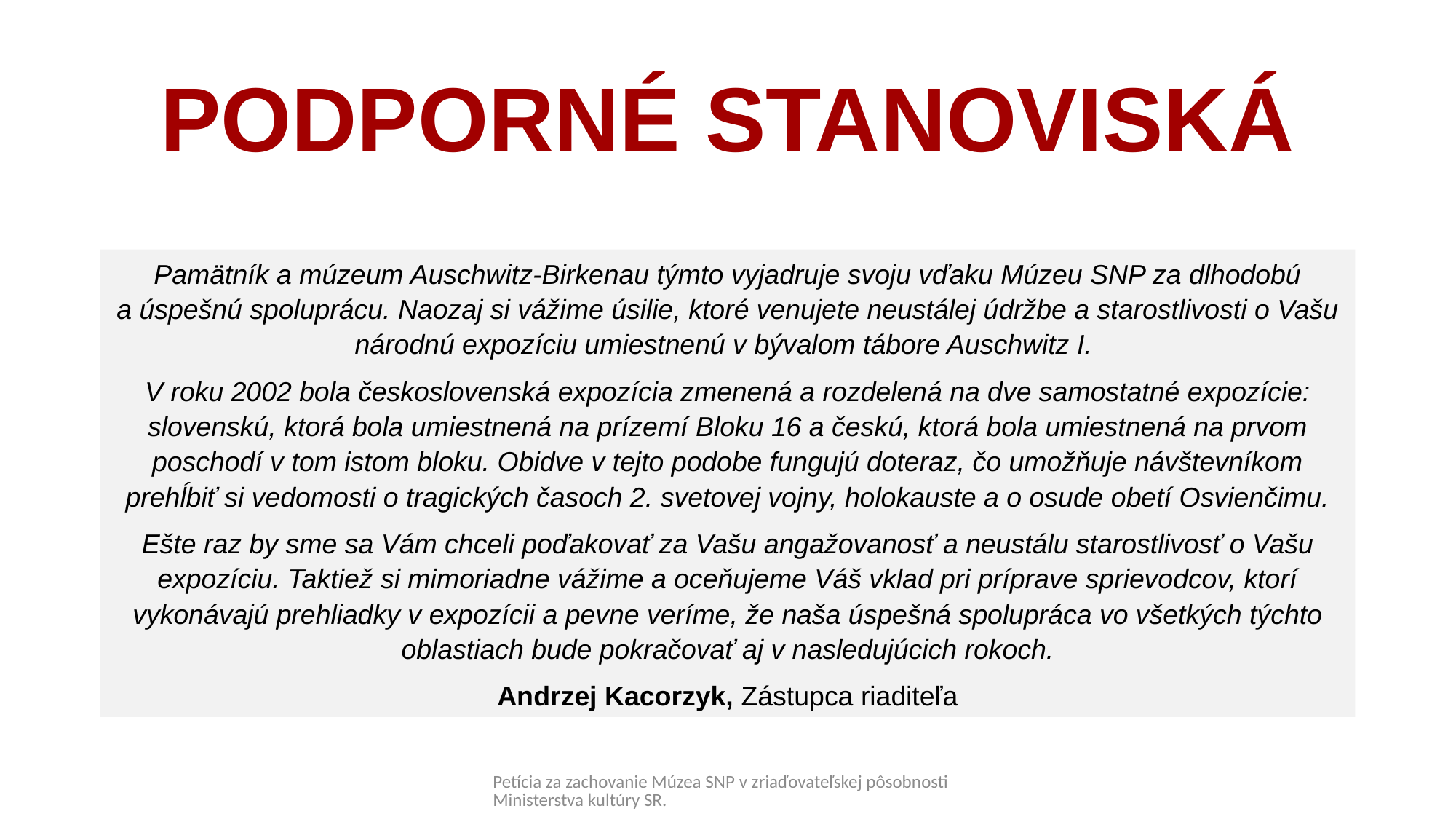

# PODPORNÉ STANOVISKÁ
Pamätník a múzeum Auschwitz-Birkenau týmto vyjadruje svoju vďaku Múzeu SNP za dlhodobú a úspešnú spoluprácu. Naozaj si vážime úsilie, ktoré venujete neustálej údržbe a starostlivosti o Vašu národnú expozíciu umiestnenú v bývalom tábore Auschwitz I.
V roku 2002 bola československá expozícia zmenená a rozdelená na dve samostatné expozície: slovenskú, ktorá bola umiestnená na prízemí Bloku 16 a českú, ktorá bola umiestnená na prvom poschodí v tom istom bloku. Obidve v tejto podobe fungujú doteraz, čo umožňuje návštevníkom prehĺbiť si vedomosti o tragických časoch 2. svetovej vojny, holokauste a o osude obetí Osvienčimu.
Ešte raz by sme sa Vám chceli poďakovať za Vašu angažovanosť a neustálu starostlivosť o Vašu expozíciu. Taktiež si mimoriadne vážime a oceňujeme Váš vklad pri príprave sprievodcov, ktorí vykonávajú prehliadky v expozícii a pevne veríme, že naša úspešná spolupráca vo všetkých týchto oblastiach bude pokračovať aj v nasledujúcich rokoch.
Andrzej Kacorzyk, Zástupca riaditeľa
Petícia za zachovanie Múzea SNP v zriaďovateľskej pôsobnosti Ministerstva kultúry SR.